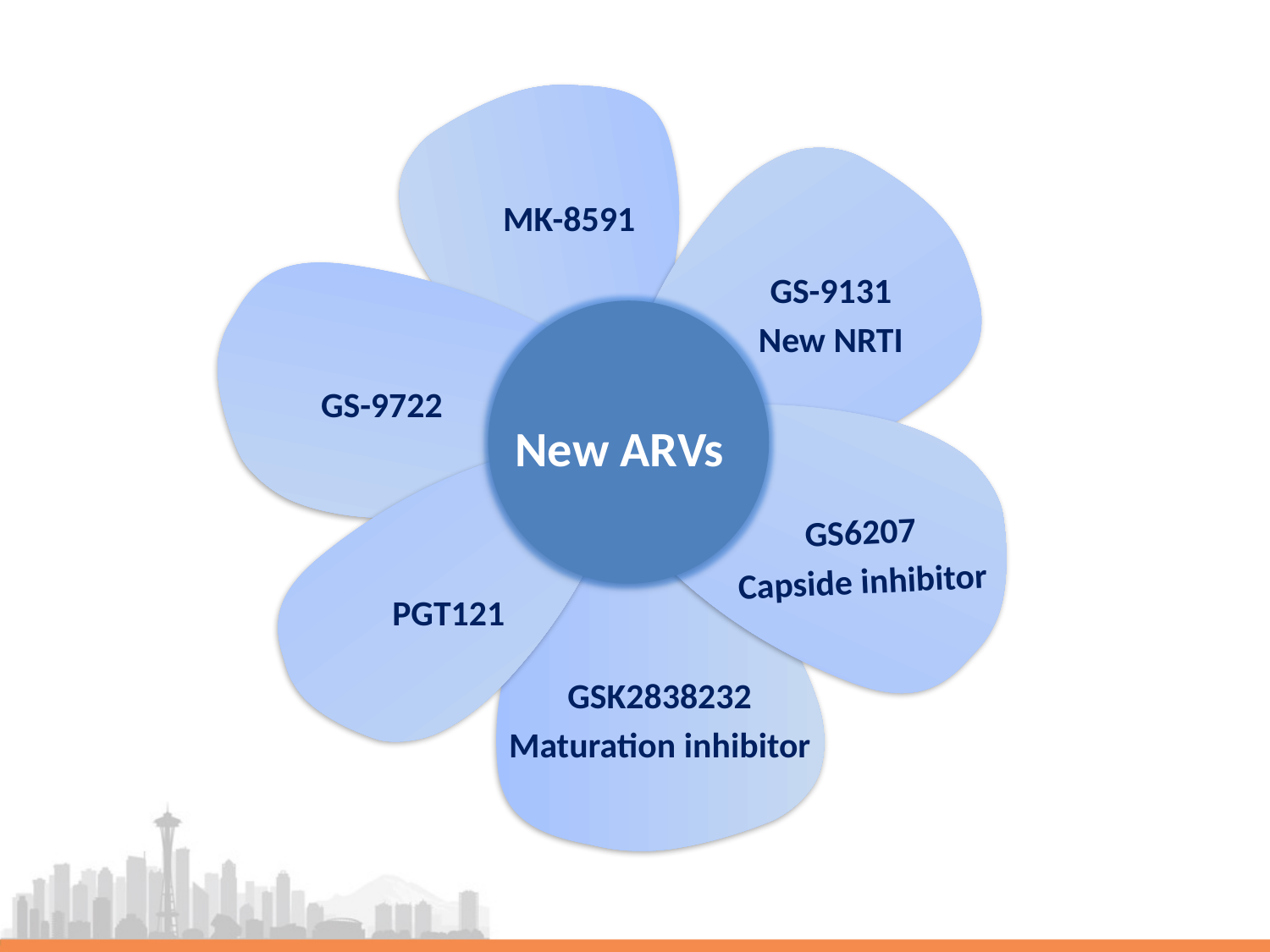

MK-8591

GS-9131
New NRTI

GS-9722

New ARVs

GS6207
Capside inhibitor

PGT121
GSK2838232
Maturation inhibitor